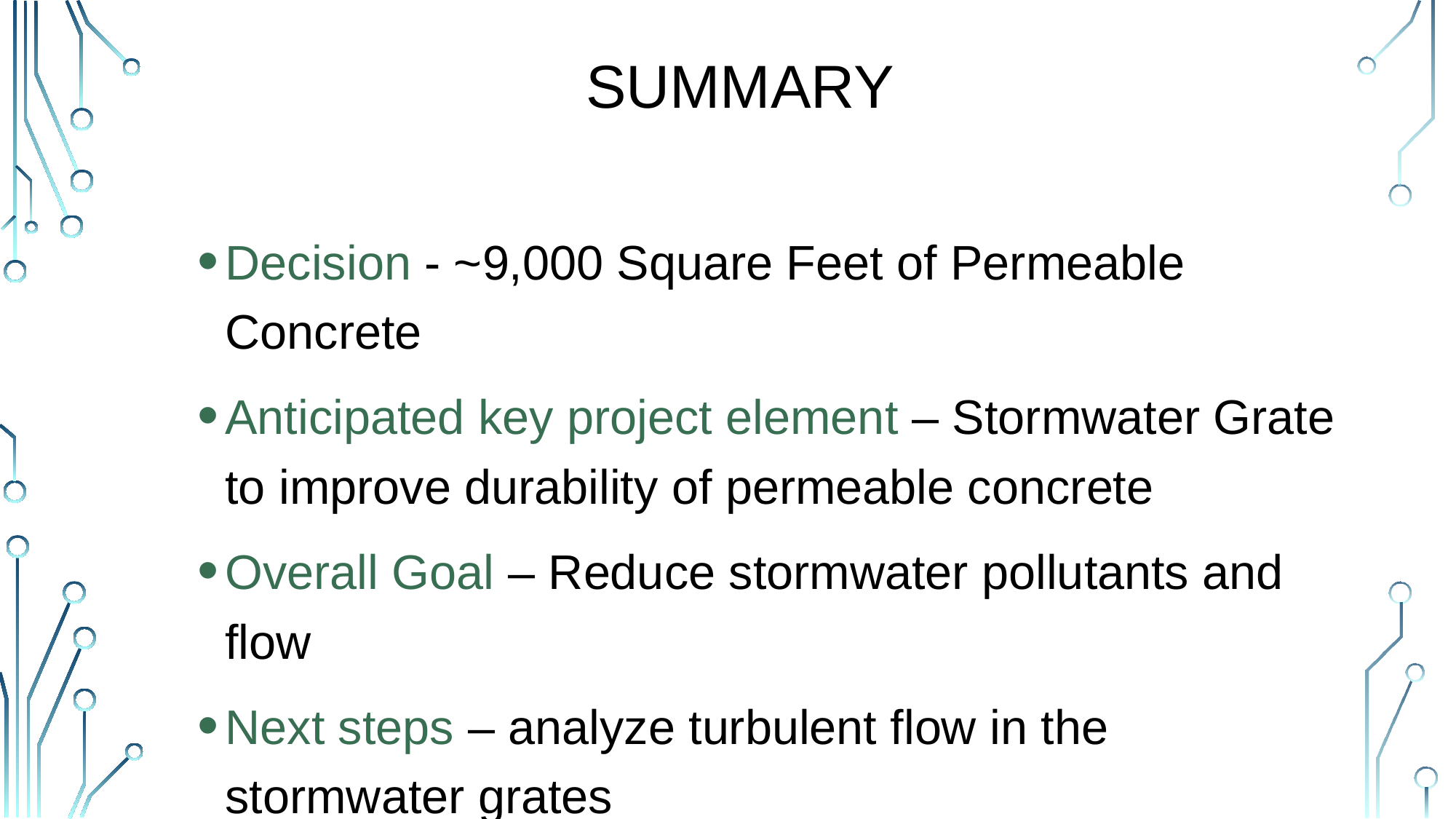

# Summary
Decision - ~9,000 Square Feet of Permeable Concrete
Anticipated key project element – Stormwater Grate to improve durability of permeable concrete
Overall Goal – Reduce stormwater pollutants and flow
Next steps – analyze turbulent flow in the stormwater grates